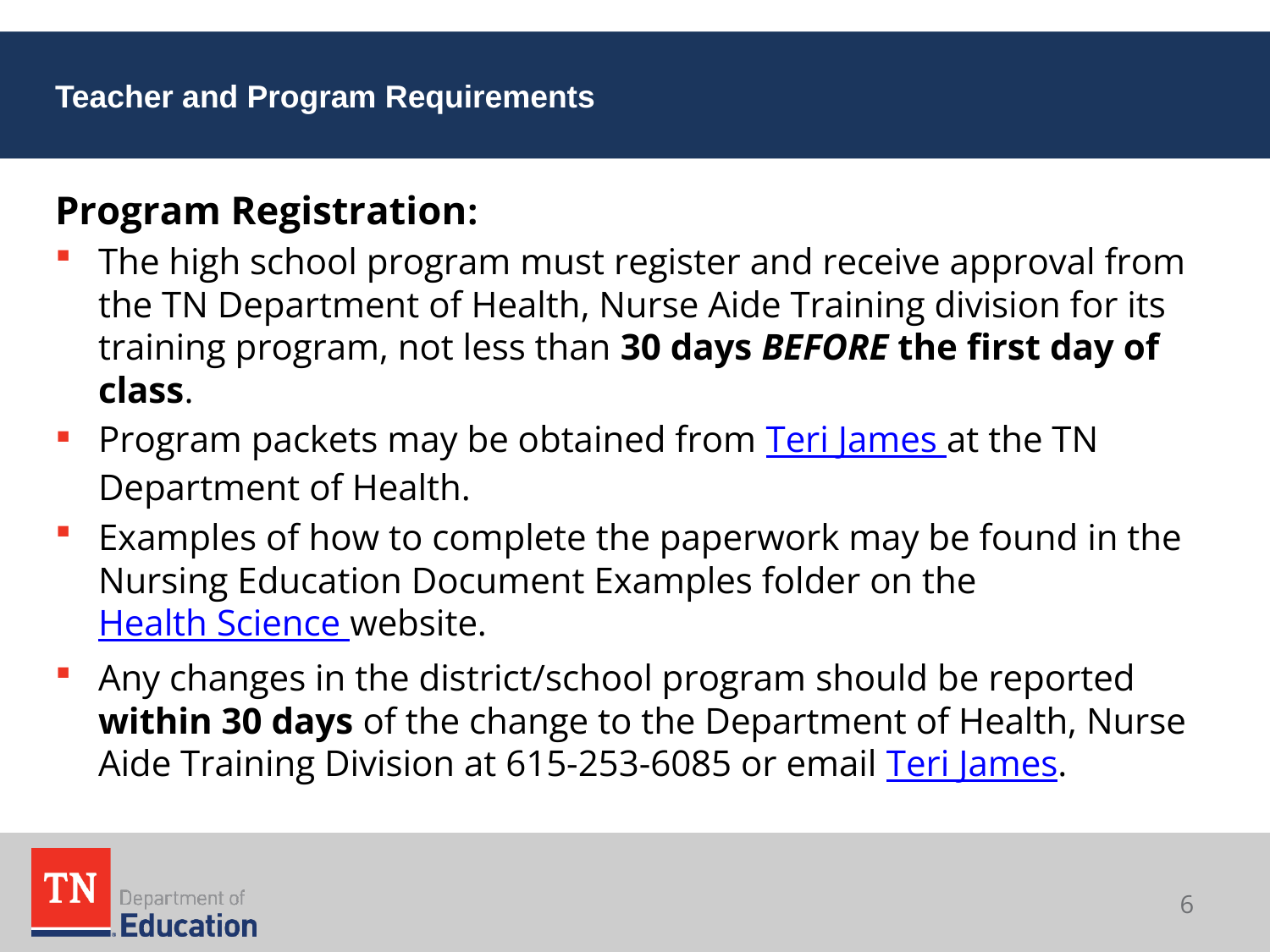

# Teacher and Program Requirements
Program Registration:
The high school program must register and receive approval from the TN Department of Health, Nurse Aide Training division for its training program, not less than 30 days BEFORE the first day of class.
Program packets may be obtained from Teri James at the TN Department of Health.
Examples of how to complete the paperwork may be found in the Nursing Education Document Examples folder on the Health Science website.
Any changes in the district/school program should be reported within 30 days of the change to the Department of Health, Nurse Aide Training Division at 615-253-6085 or email Teri James.

6